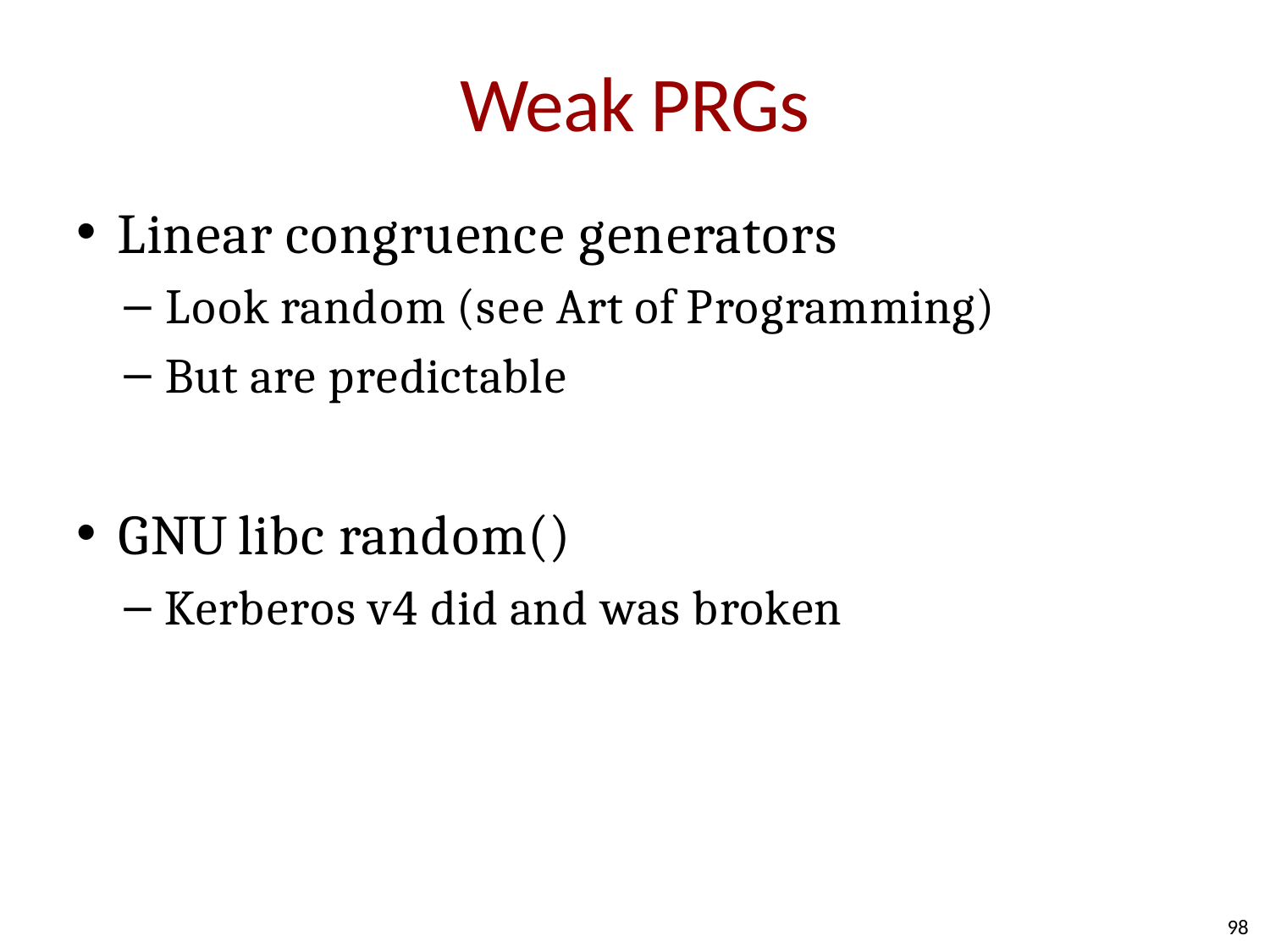

# Weak PRGs
Linear congruence generators
Look random (see Art of Programming)
But are predictable

GNU libc random()
Kerberos v4 did and was broken
98